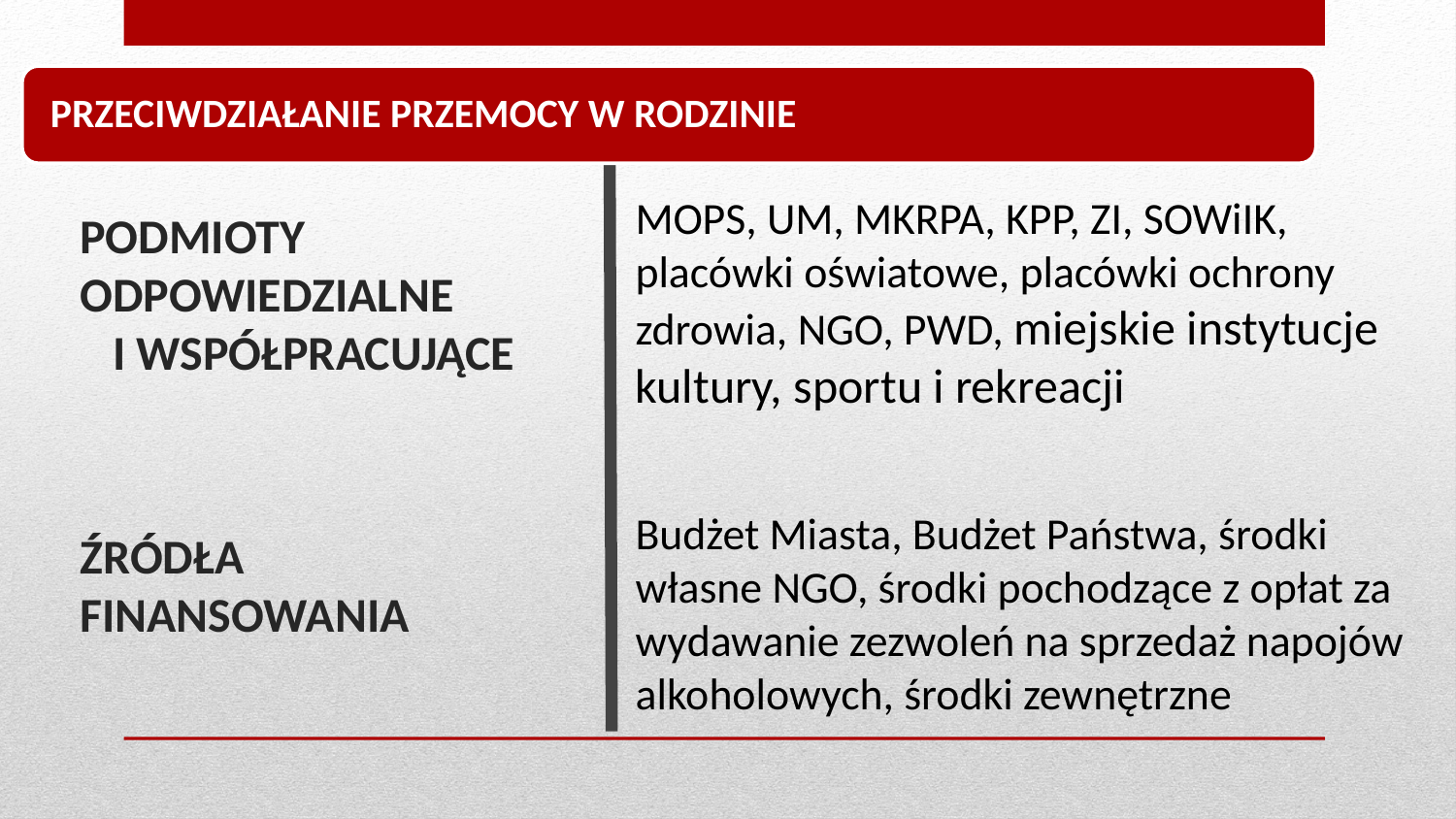

PRZECIWDZIAŁANIE PRZEMOCY W RODZINIE
Podmioty odpowiedzialne              i współpracujące

Źródła finansowania
MOPS, UM, MKRPA, KPP, ZI, SOWiIK, placówki oświatowe, placówki ochrony zdrowia, NGO, PWD, miejskie instytucje kultury, sportu i rekreacji

Budżet Miasta, Budżet Państwa, środki własne NGO, środki pochodzące z opłat za wydawanie zezwoleń na sprzedaż napojów alkoholowych, środki zewnętrzne